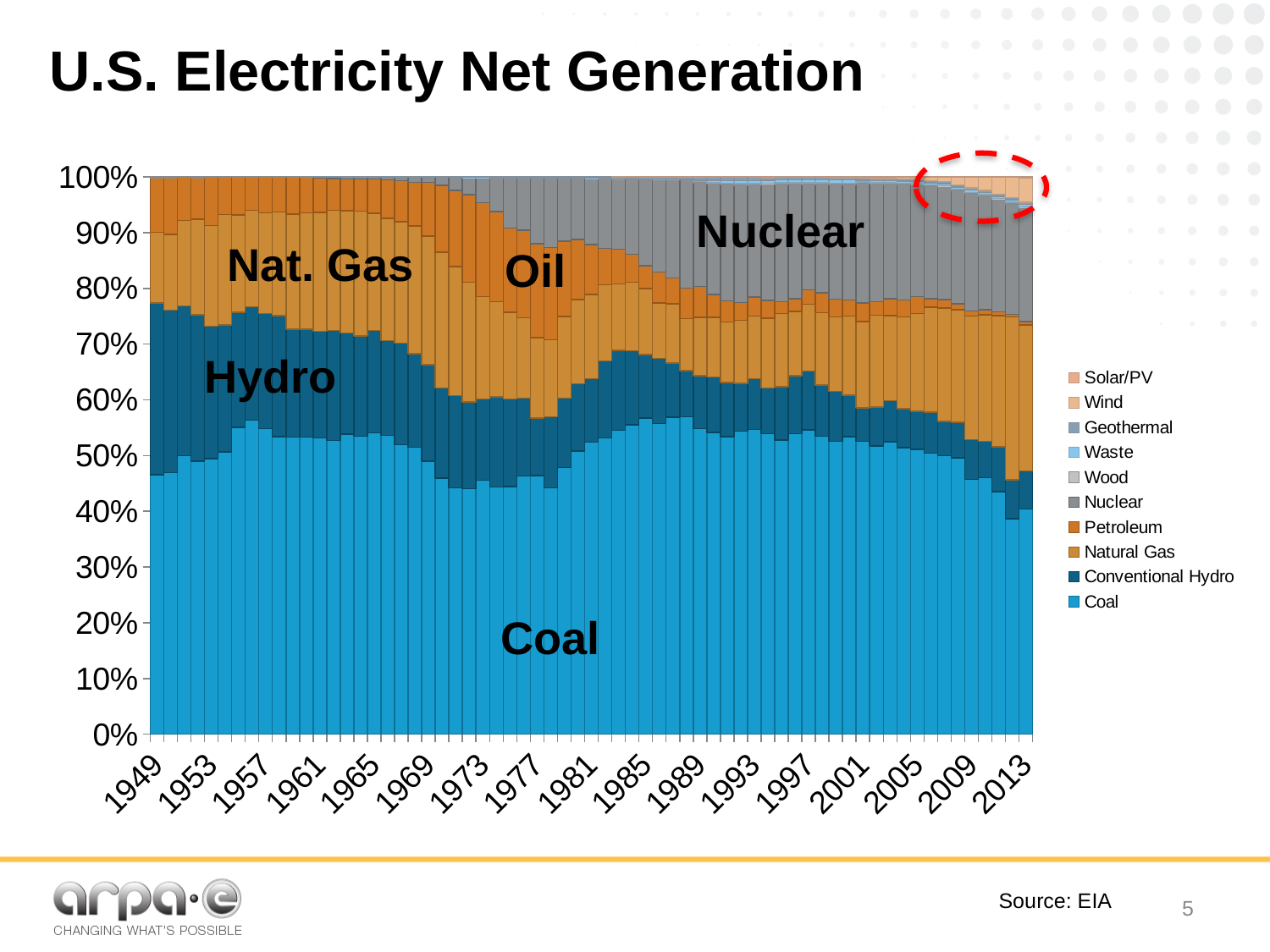

# U.S. Electricity Net Generation

### Chart

| Category | Coal | Conventional Hydro | Natural Gas | Petroleum | Nuclear | Wood | Waste | Geothermal | Wind | Solar/PV |
|---|---|---|---|---|---|---|---|---|---|---|
| 1949.0 | 135451.32 | 89748.24599999997 | 36966.709 | 28547.232 | 0.0 | 386.0359999999993 | 0.0 | 0.0 | 0.0 | 0.0 |
| 1950.0 | 154519.994 | 95938.317 | 44559.159 | 33734.288 | 0.0 | 389.585 | 0.0 | 0.0 | 0.0 | 0.0 |
| 1951.0 | 185203.657 | 99750.579 | 56615.678 | 28712.116 | 0.0 | 390.784 | 0.0 | 0.0 | 0.0 | 0.0 |
| 1952.0 | 195436.666 | 105102.458 | 68453.088 | 29749.761 | 0.0 | 481.647 | 0.0 | 0.0 | 0.0 | 0.0 |
| 1953.0 | 218846.325 | 105233.348 | 79790.975 | 38404.449 | 0.0 | 389.4179999999996 | 0.0 | 0.0 | 0.0 | 0.0 |
| 1954.0 | 239145.966 | 107068.508 | 93688.271 | 31520.175 | 0.0 | 263.434 | 0.0 | 0.0 | 0.0 | 0.0 |
| 1955.0 | 301362.698 | 112975.069 | 95285.441 | 37138.308 | 0.0 | 276.469 | 0.0 | 0.0 | 0.0 | 0.0 |
| 1956.0 | 338503.484 | 122028.608 | 104037.208 | 35946.772 | 0.0 | 151.678 | 0.0 | 0.0 | 0.0 | 0.0 |
| 1957.0 | 346386.207 | 130232.457 | 114212.525 | 40499.357 | 9.67 | 176.678 | 0.0 | 0.0 | 0.0 | 0.0 |
| 1958.0 | 344365.781 | 140262.087 | 119759.302 | 40371.54 | 164.691 | 175.003 | 0.0 | 0.0 | 0.0 | 0.0 |
| 1959.0 | 378424.21 | 137781.425 | 146619.391 | 46839.719 | 188.101 | 152.877 | 0.0 | 0.0 | 0.0 | 0.0 |
| 1960.0 | 403067.357 | 145833.344 | 157969.787 | 47986.893 | 518.182 | 140.166 | 0.0 | 33.368 | 0.0 | 0.0 |
| 1961.0 | 421870.669 | 152171.561 | 169285.998 | 48519.376 | 1692.149 | 125.734 | 0.0 | 94.021 | 0.0 | 0.0 |
| 1962.0 | 450249.238 | 168606.856 | 184301.293 | 48879.536 | 2269.685 | 127.796 | 0.0 | 100.462 | 0.0 | 0.0 |
| 1963.0 | 493926.719 | 165754.689 | 201602.073 | 52001.61 | 3211.836 | 127.94 | 0.0 | 167.953 | 0.0 | 0.0 |
| 1964.0 | 526230.019 | 177073.443 | 220038.479 | 56953.712 | 3342.743 | 148.076 | 0.0 | 203.791 | 0.0 | 0.0 |
| 1965.0 | 570925.951 | 193850.603 | 221559.434 | 64801.22399999999 | 3656.699 | 268.804 | 0.0 | 189.214 | 0.0 | 0.0 |
| 1966.0 | 613474.8 | 194755.781 | 251151.562 | 78926.172 | 5519.909 | 333.9259999999993 | 0.0 | 187.988 | 0.0 | 0.0 |
| 1967.0 | 630483.363 | 221518.103 | 264805.785 | 89270.724 | 7655.214 | 315.688 | 0.0 | 316.309 | 0.0 | 0.0 |
| 1968.0 | 684904.58 | 222490.584 | 304432.723 | 104275.833 | 12528.419 | 375.062 | 0.0 | 435.826 | 0.0 | 0.0 |
| 1969.0 | 706001.24 | 250192.655 | 333278.945 | 137847.152 | 13927.839 | 319.9329999999993 | 0.0 | 614.71 | 0.0 | 0.0 |
| 1970.0 | 704394.479 | 247713.684 | 372890.063 | 184183.402 | 21804.448 | 136.0 | 220.45 | 525.183 | 0.0 | 0.0 |
| 1971.0 | 713102.454 | 266310.806 | 374030.784 | 220225.423 | 38104.545 | 111.33 | 199.869 | 547.752 | 0.0 | 0.0 |
| 1972.0 | 771131.265 | 272612.516 | 375747.796 | 274295.961 | 54091.135 | 130.859 | 199.774 | 1452.795 | 0.0 | 0.0 |
| 1973.0 | 847651.47 | 272083.452 | 340858.192 | 314342.926 | 83479.4629999999 | 130.403 | 197.89 | 1965.713 | 0.0 | 0.0 |
| 1974.0 | 828432.921 | 301032.164 | 320065.088 | 300930.537 | 113975.74 | 68.523 | 182.154 | 2452.636 | 0.0 | 0.0 |
| 1975.0 | 852786.222 | 300046.64 | 299778.408 | 289094.9 | 172505.075 | 17.551 | 173.568 | 3246.172 | 0.0 | 0.0 |
| 1976.0 | 944390.993 | 283707.054 | 294623.911 | 319988.136 | 191103.531 | 84.386 | 182.078 | 3616.407 | 0.0 | 0.0 |
| 1977.0 | 985218.596 | 220474.515 | 305504.859 | 358178.822 | 250883.283 | 307.634 | 173.271 | 3582.335 | 0.0 | 0.0 |
| 1978.0 | 975742.083 | 280418.878 | 305390.836 | 365060.441 | 276403.07 | 197.193 | 140.434 | 2977.63 | 0.0 | 0.0 |
| 1979.0 | 1075037.091 | 279782.812 | 329485.107 | 303525.209 | 255154.623 | 299.859 | 198.192 | 3888.968 | 0.0 | 0.0 |
| 1980.0 | 1161562.368 | 276020.97 | 346239.9 | 245994.189 | 251115.575 | 275.366 | 157.797 | 5073.079 | 0.0 | 0.0 |
| 1981.0 | 1203203.232 | 260683.544 | 345777.173 | 206420.775 | 272673.503 | 245.201 | 122.628 | 5686.163 | 0.0 | 0.0 |
| 1982.0 | 1192004.204 | 309212.893 | 305259.749 | 146797.49 | 282773.248 | 195.94 | 124.979 | 4842.865 | 0.0 | 0.0 |
| 1983.0 | 1259424.279 | 332129.735 | 274098.458 | 144498.593 | 293677.119 | 215.867 | 162.745 | 6075.101 | 2.668 | 0.0 |
| 1984.0 | 1341680.752 | 321150.245 | 297393.596 | 119807.913 | 327633.549 | 461.4109999999993 | 424.54 | 7740.504 | 6.49 | 5.248 |
| 1985.0 | 1402128.125 | 281149.418 | 291945.965 | 100202.273 | 383690.727 | 743.294 | 639.578 | 9325.23 | 5.761999999999999 | 10.63 |
| 1986.0 | 1385831.452 | 290844.099 | 248508.433 | 136584.867 | 414038.063 | 491.509 | 685.234 | 10307.954 | 4.189 | 14.032 |
| 1987.0 | 1463781.289 | 249694.973 | 272620.803 | 118492.571 | 455270.382 | 783.088 | 693.9409999999992 | 10775.461 | 3.541 | 10.497 |
| 1988.0 | 1540652.774 | 222939.683 | 252800.704 | 148899.561 | 526973.047 | 935.986 | 738.258 | 10300.079 | 0.871 | 9.094 |
| 1989.0 | 1562366.197 | 269189.209 | 297295.127 | 159004.961 | 529354.7169999991 | 5582.109 | 7742.914 | 14593.443 | 2112.043 | 250.601 |
| 1990.0 | 1572108.922 | 289753.124 | 309486.351 | 118863.929 | 576861.678 | 7032.446 | 11499.927 | 15434.271 | 2788.6 | 367.087 |
| 1991.0 | 1568845.635 | 286019.443 | 317773.359 | 112798.164 | 612565.087 | 7735.675 | 13853.928 | 15966.444 | 2950.951 | 471.765 |
| 1992.0 | 1597713.819 | 250015.684 | 334274.122 | 92237.91199999997 | 618776.263 | 8491.094999999987 | 15923.885 | 16137.962 | 2887.523 | 399.64 |
| 1993.0 | 1665464.154 | 277523.663 | 342221.829 | 105425.325 | 610291.2139999992 | 9151.852 | 16223.338 | 16788.565 | 3005.827 | 462.452 |
| 1994.0 | 1666276.091 | 254004.826 | 385689.325 | 98676.618 | 640439.832 | 9232.281 | 16983.843 | 15535.453 | 3447.109 | 486.622 |
| 1995.0 | 1686056.319 | 305410.435 | 419178.592 | 68145.851 | 673402.123 | 7596.773999999999 | 17985.777 | 13378.258 | 3164.253 | 496.821 |
| 1996.0 | 1771972.991 | 341158.836 | 378757.294 | 74782.864 | 674728.546 | 8386.379 | 17816.2 | 14328.684 | 3234.069 | 521.205 |
| 1997.0 | 1820761.761 | 350647.962 | 399595.822 | 86479.05 | 628644.171 | 8680.228999999987 | 18484.565 | 14726.102 | 3288.035 | 511.168 |
| 1998.0 | 1850193.304 | 317866.62 | 449292.578 | 122211.09 | 673702.104 | 8608.129999999986 | 19233.174 | 14773.918 | 3025.696 | 502.473 |
| 1999.0 | 1858617.724 | 314663.058 | 472995.956 | 111539.127 | 728254.124 | 8960.705 | 19493.05 | 14827.013 | 4487.998 | 495.082 |
| 2000.0 | 1943111.29 | 271337.693 | 517977.999 | 105192.123 | 753892.9399999991 | 8916.073 | 20307.087 | 14093.158 | 5593.261 | 493.375 |
| 2001.0 | 1882826.135 | 213749.292 | 554939.6819999991 | 119148.89 | 768826.308 | 8293.796 | 12944.429 | 13740.501 | 6737.331 | 542.755 |
| 2002.0 | 1910612.812 | 260491.387 | 607683.2439999991 | 89733.268 | 780064.087 | 9009.32599999998 | 13145.019 | 14491.31 | 10354.28 | 554.8309999999992 |
| 2003.0 | 1952713.826 | 271511.6579999998 | 567303.389 | 113697.2 | 763732.6949999987 | 9527.677 | 13807.632 | 14424.231 | 11187.466 | 534.001 |
| 2004.0 | 1957187.71 | 265063.8479999998 | 627171.62 | 114678.306 | 788528.387 | 9736.404 | 13061.787 | 14810.975 | 14143.741 | 575.155 |
| 2005.0 | 1992053.878 | 267039.777 | 683828.924 | 116481.854 | 781986.365 | 10569.886 | 13031.085 | 14691.745 | 17810.549 | 550.294 |
| 2006.0 | 1969737.146 | 286253.922 | 734416.873 | 59708.237 | 787218.636 | 10341.481 | 13927.432 | 14568.029 | 26589.137 | 507.706 |
| 2007.0 | 1998390.297 | 245842.714 | 814751.904 | 61306.315 | 806424.753 | 10711.288 | 14294.304 | 14637.213 | 34449.927 | 611.793 |
| 2008.0 | 1968837.582 | 253095.539 | 802371.511 | 42881.22 | 806208.435 | 10637.661 | 15378.719 | 14839.977 | 55363.1 | 864.235 |
| 2009.0 | 1741123.025 | 271505.893 | 841005.651 | 35811.025 | 798854.585 | 10737.915 | 15953.844 | 15008.658 | 73885.924 | 891.1369999999994 |
| 2010.0 | 1827737.545 | 258454.923 | 901389.416 | 34678.725 | 806968.301 | 11445.786 | 16376.286 | 15219.213 | 94636.176 | 1205.611 |
| 2011.0 | 1717890.732 | 317530.522 | 926290.376 | 28202.16 | 790204.367 | 10732.62 | 15989.498 | 15316.068 | 120120.873 | 1727.283 |
| 2012.0 | 1500556.855 | 273859.499 | 1132791.082 | 20071.757 | 769331.249 | 11050.364 | 16555.359 | 15562.426 | 140748.706 | 4164.04 |
| 2013.0 | 1572179.442 | 265738.302 | 1019962.207 | 24094.141 | 789016.51 | 12228.351 | 16416.416 | 16516.773 | 167567.135 | 8918.134 |
Nuclear
Nat. Gas
Oil
Hydro
Coal
Source: EIA
5